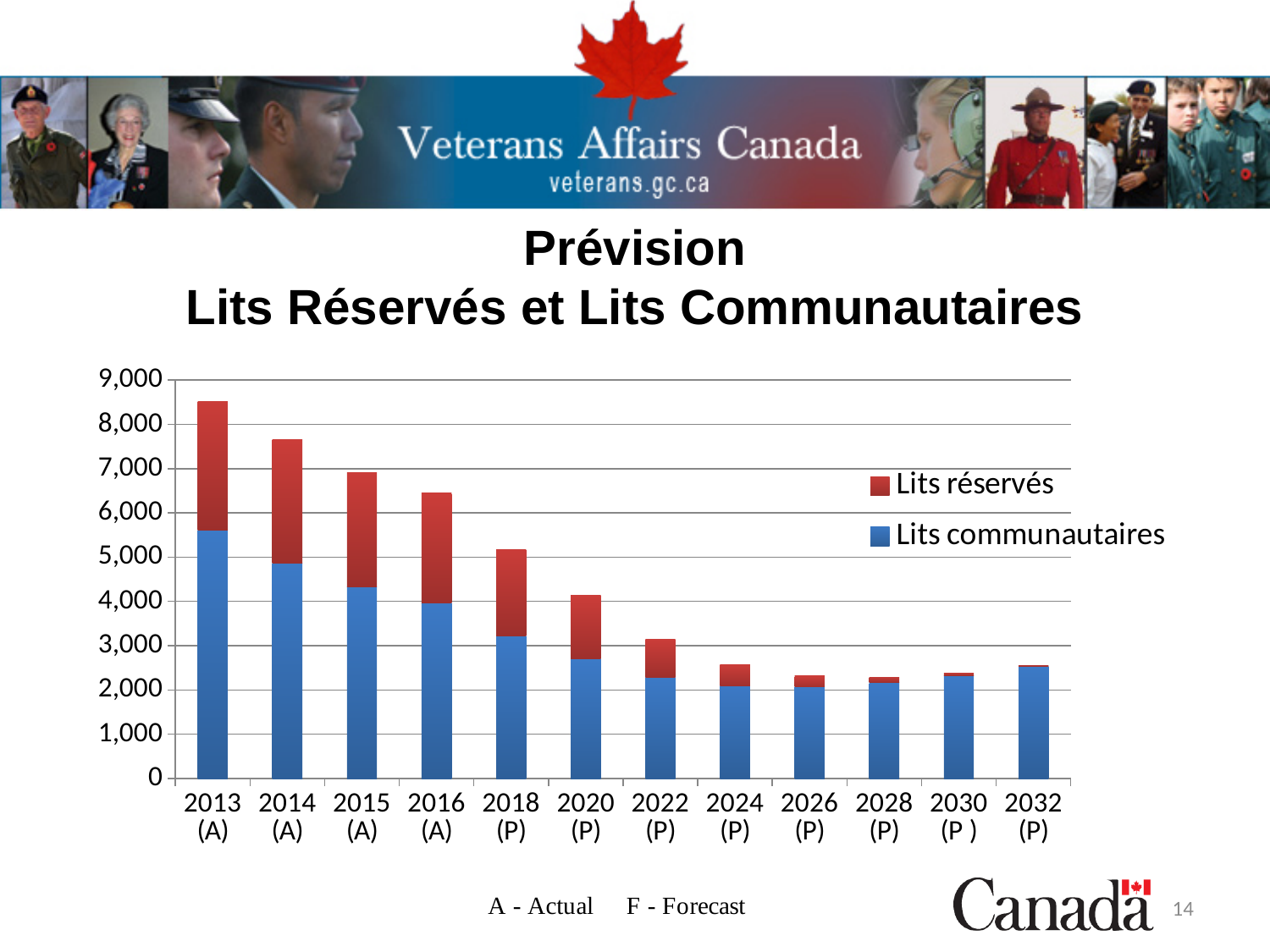

# Prévision Lits Réservés et Lits Communautaires

### Chart

| Category | Lits communautaires | Lits réservés |
|---|---|---|
| 2013 (A) | 5615.0 | 2906.0 |
| 2014 (A) | 4869.0 | 2790.0 |
| 2015 (A) | 4332.0 | 2577.0 |
| 2016 (A) | 3961.0 | 2480.0 |
| 2018 (P) | 3223.0 | 1952.0 |
| 2020 (P) | 2698.0 | 1444.0 |
| 2022 (P) | 2286.0 | 865.0 |
| 2024 (P) | 2092.0 | 487.0 |
| 2026 (P) | 2072.0 | 257.0 |
| 2028 (P) | 2162.0 | 123.0 |
| 2030 (P ) | 2321.0 | 57.0 |
| 2032 (P) | 2525.0 | 25.0 |
14